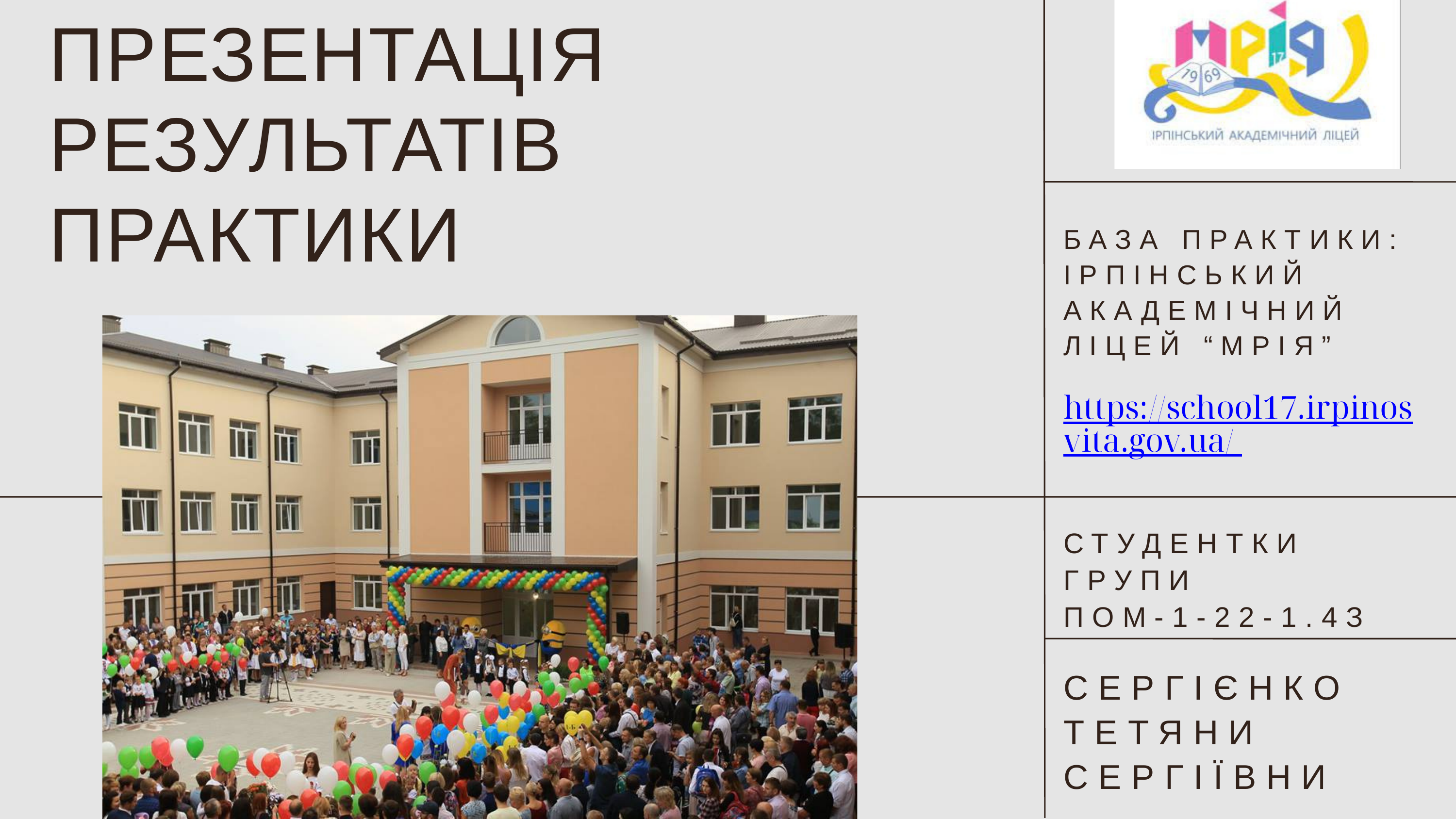

ПРЕЗЕНТАЦІЯ РЕЗУЛЬТАТІВ ПРАКТИКИ

БАЗА ПРАКТИКИ:
ІРПІНСЬКИЙ АКАДЕМІЧНИЙ ЛІЦЕЙ “МРІЯ”

https://school17.irpinosvita.gov.ua/

СТУДЕНТКИ
ГРУПИ
ПОМ-1-22-1.4З

СЕРГІЄНКО ТЕТЯНИ СЕРГІЇВНИ